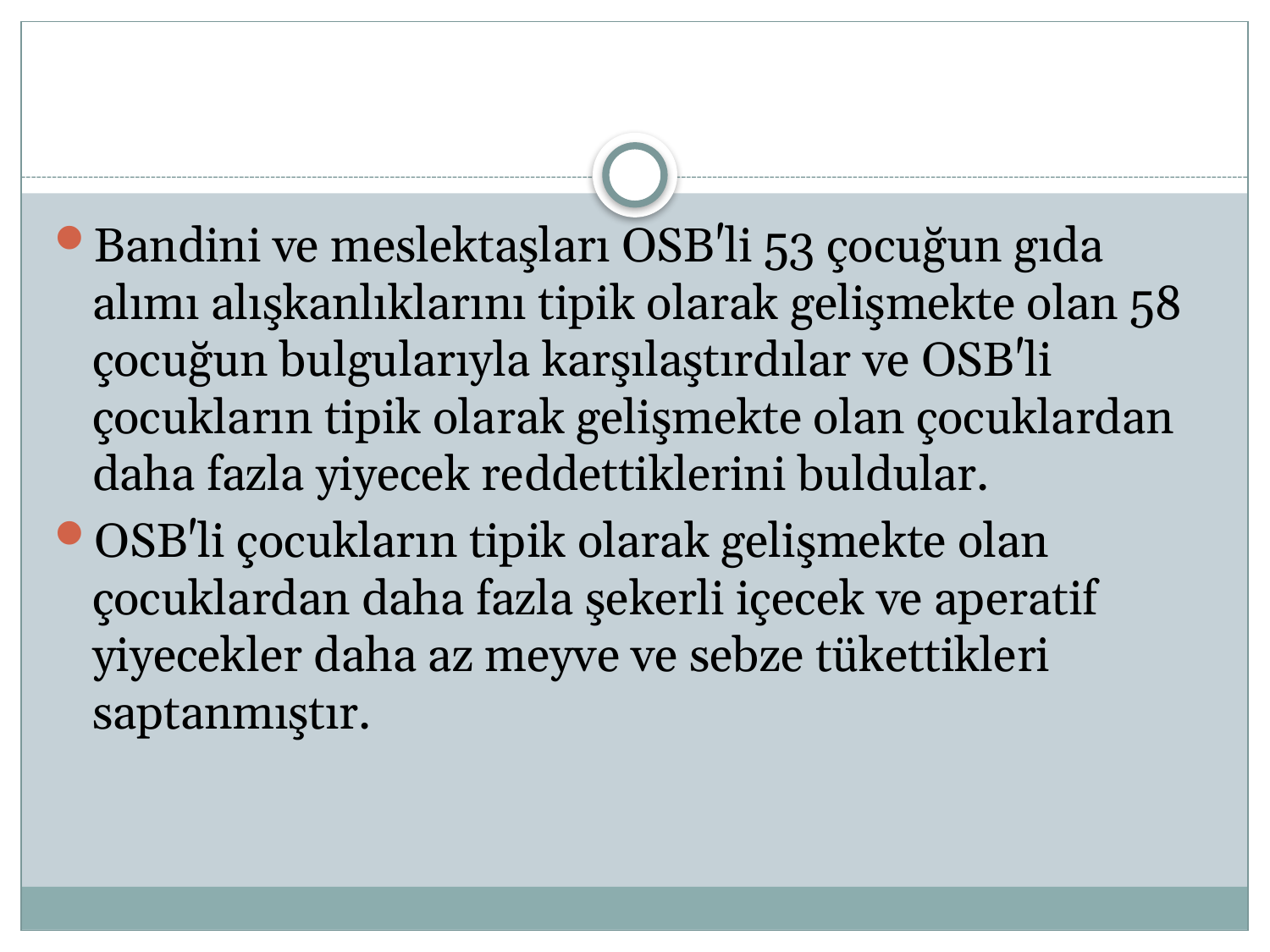

#
Bandini ve meslektaşları OSB'li 53 çocuğun gıda alımı alışkanlıklarını tipik olarak gelişmekte olan 58 çocuğun bulgularıyla karşılaştırdılar ve OSB'li çocukların tipik olarak gelişmekte olan çocuklardan daha fazla yiyecek reddettiklerini buldular.
OSB'li çocukların tipik olarak gelişmekte olan çocuklardan daha fazla şekerli içecek ve aperatif yiyecekler daha az meyve ve sebze tükettikleri saptanmıştır.